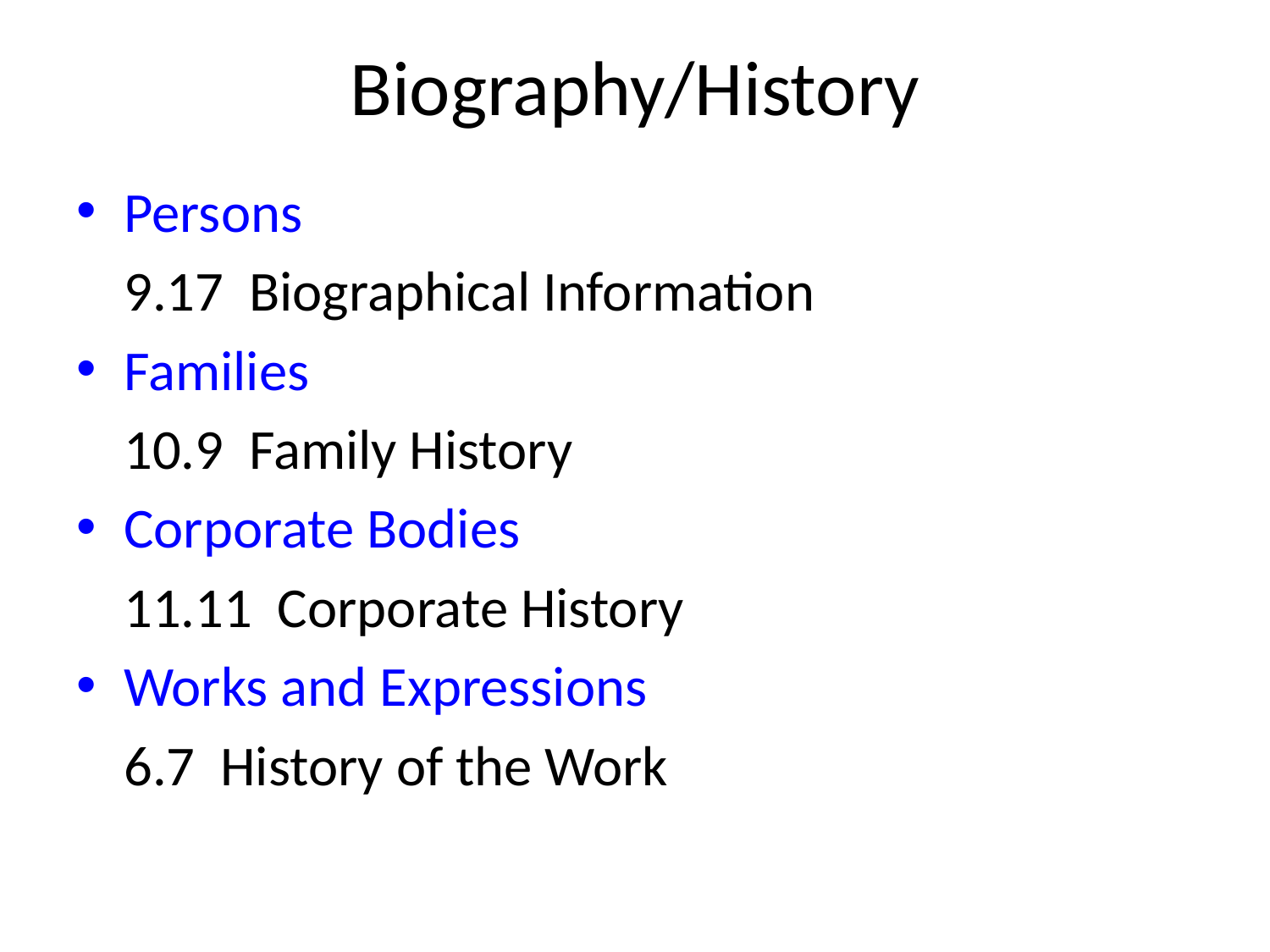

# Biography/History
Persons
	9.17  Biographical Information
Families
	10.9  Family History
Corporate Bodies
	11.11  Corporate History
Works and Expressions
	6.7  History of the Work